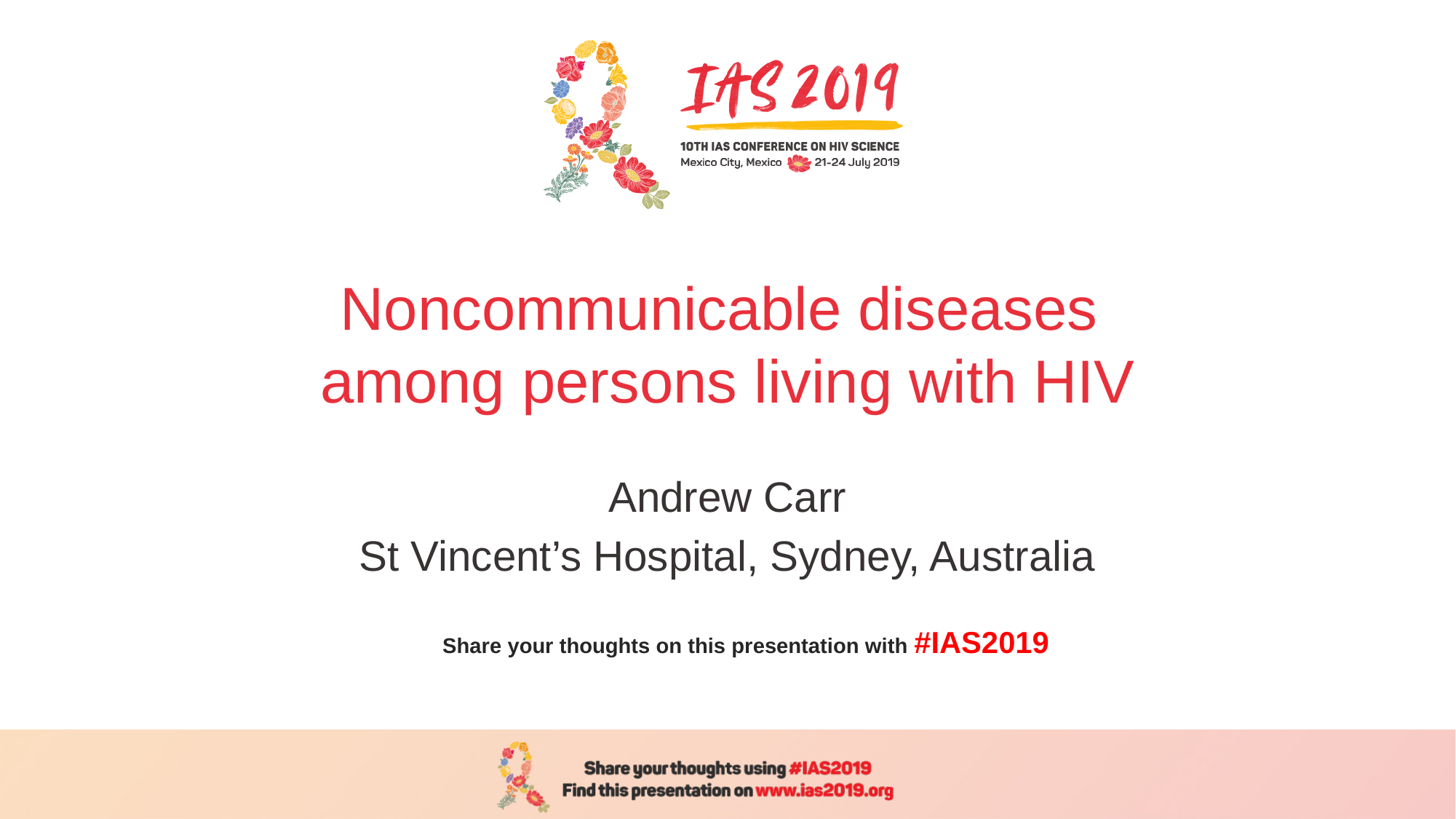

# Noncommunicable diseases among persons living with HIV
Andrew Carr
St Vincent’s Hospital, Sydney, Australia
Share your thoughts on this presentation with #IAS2019